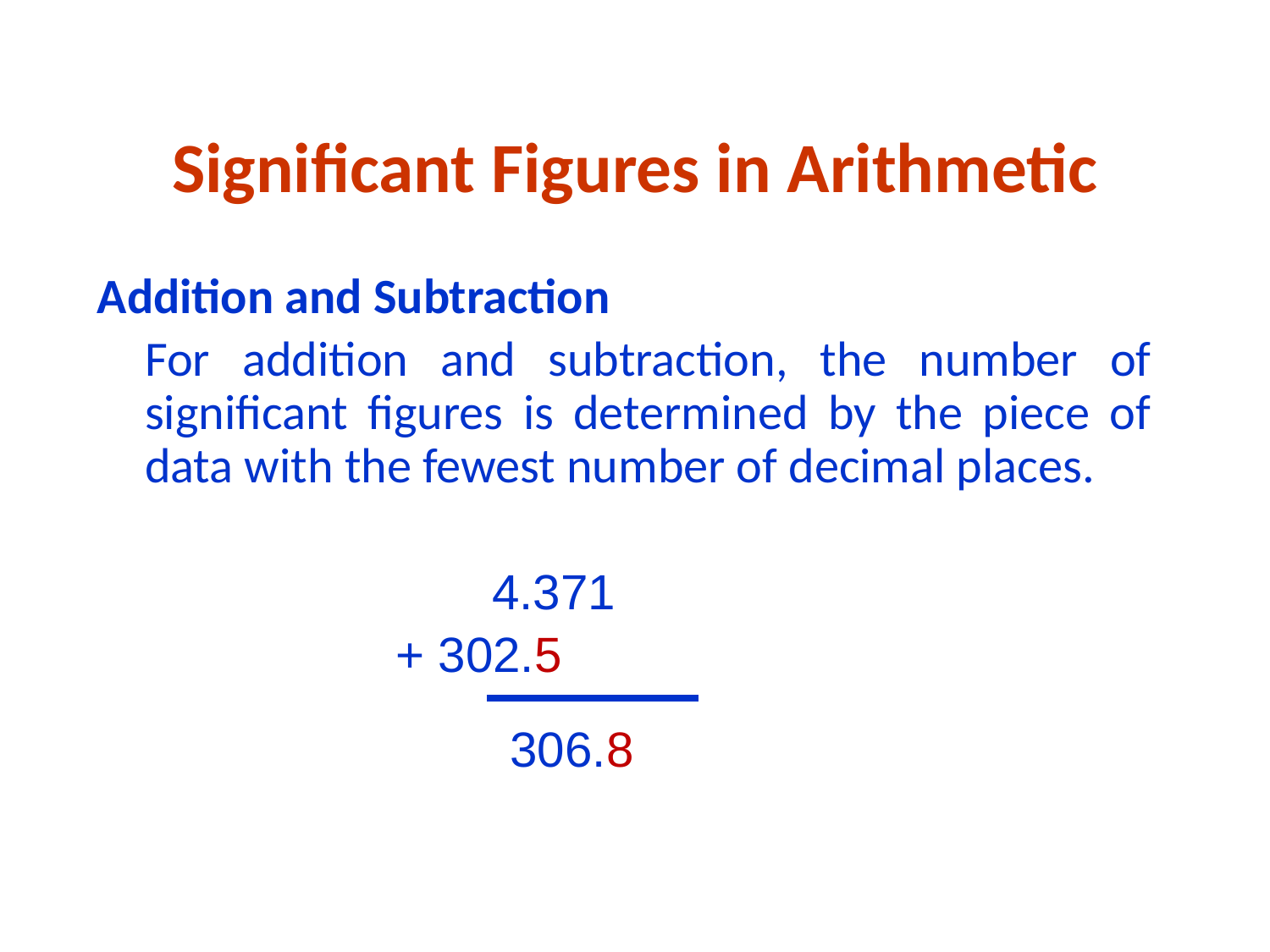

# Significant Figures in Arithmetic
Addition and Subtraction
	For addition and subtraction, the number of significant figures is determined by the piece of data with the fewest number of decimal places.

           	                4.371
           	         + 302.5

                              306.8